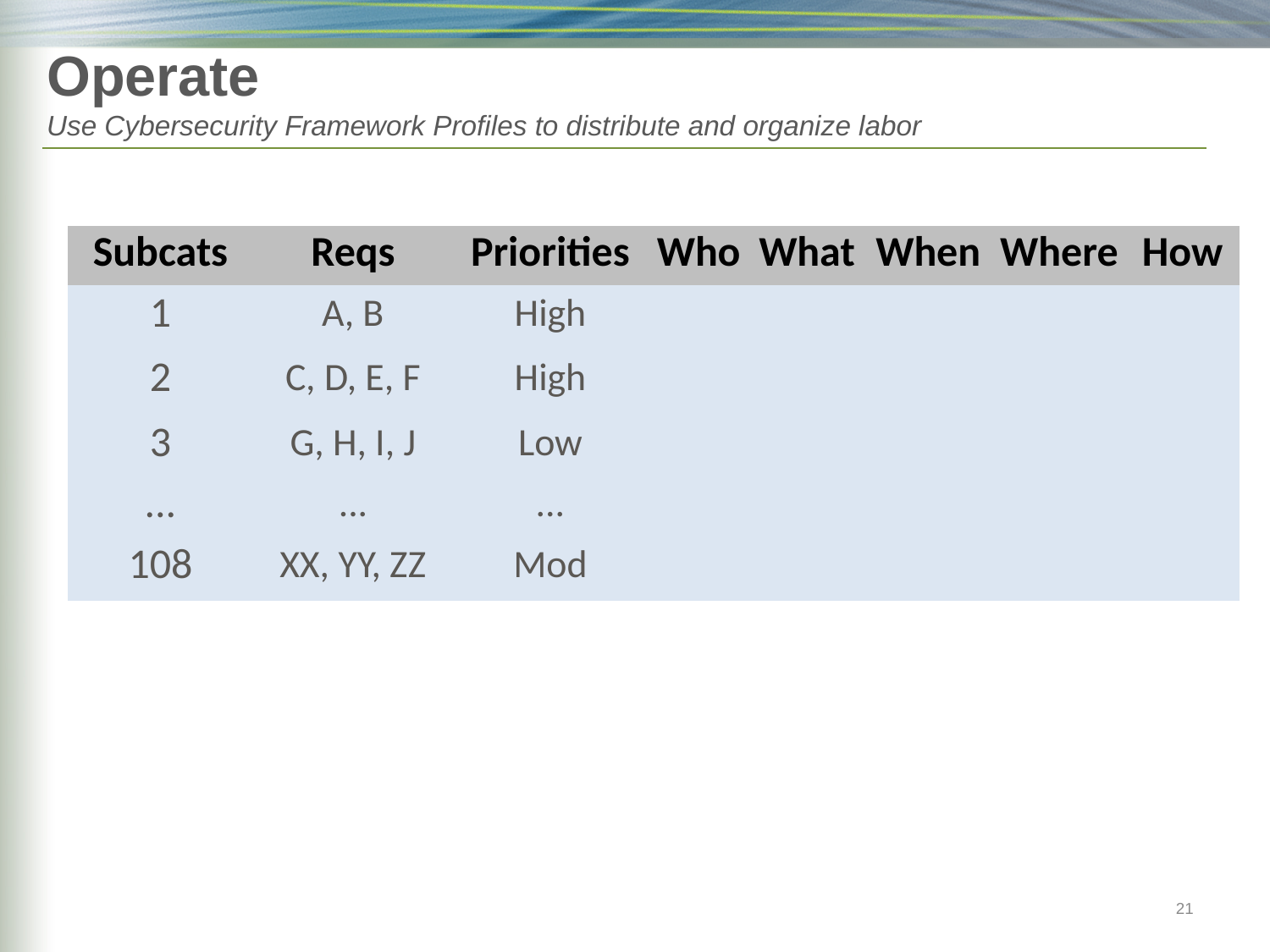

# Operate Use Cybersecurity Framework Profiles to distribute and organize labor
| Subcats | Reqs | Priorities | Who | What | When | Where | How |
| --- | --- | --- | --- | --- | --- | --- | --- |
| 1 | A, B | High |  |  |  |  |  |
| 2 | C, D, E, F | High |  |  |  |  |  |
| 3 | G, H, I, J | Low |  |  |  |  |  |
| ... | ... | ... |  |  |  |  |  |
| 108 | XX, YY, ZZ | Mod |  |  |  |  |  |
21